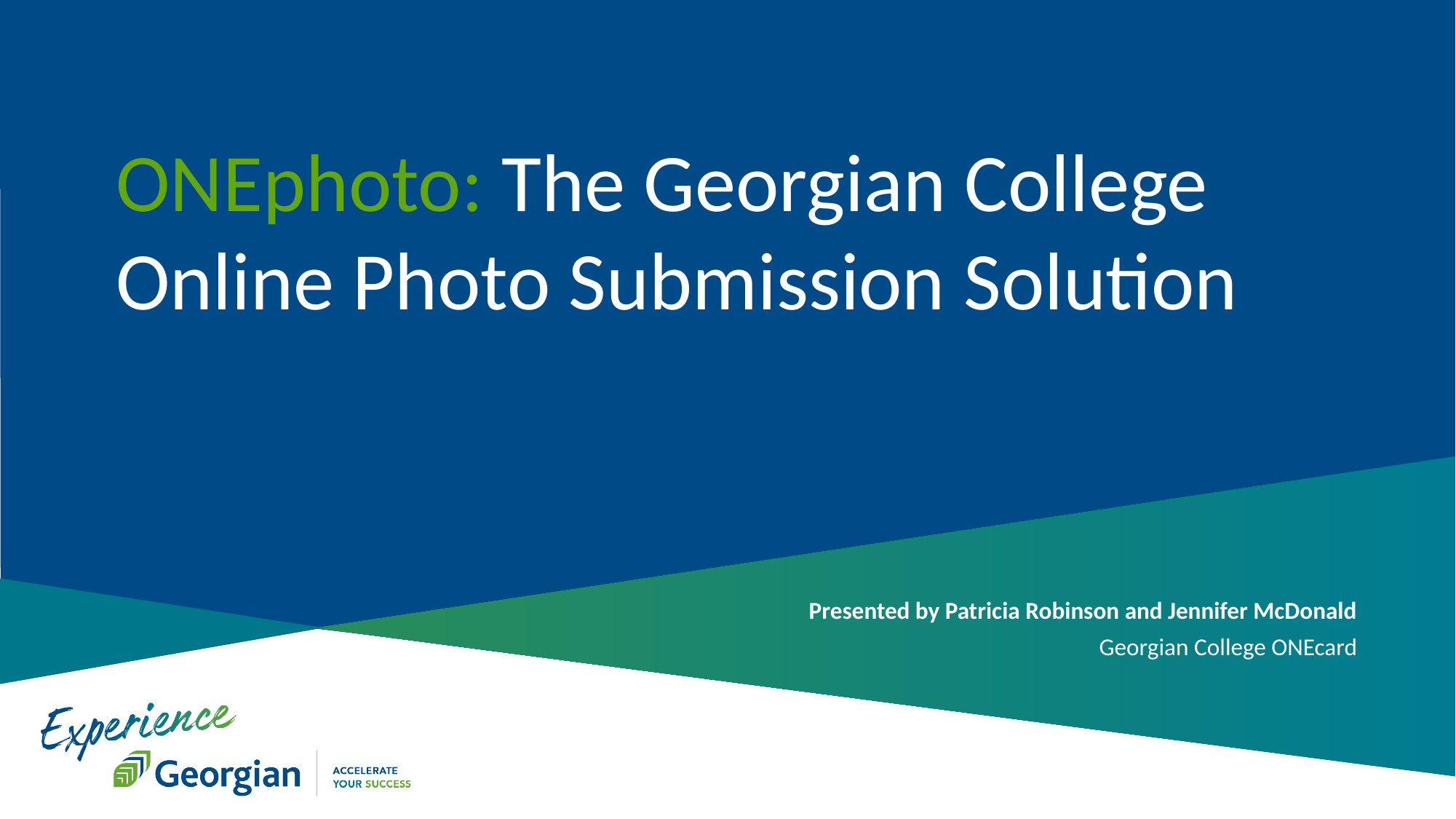

ONEphoto: The Georgian College Online Photo Submission Solution
Presented by Patricia Robinson and Jennifer McDonald
Georgian College ONEcard